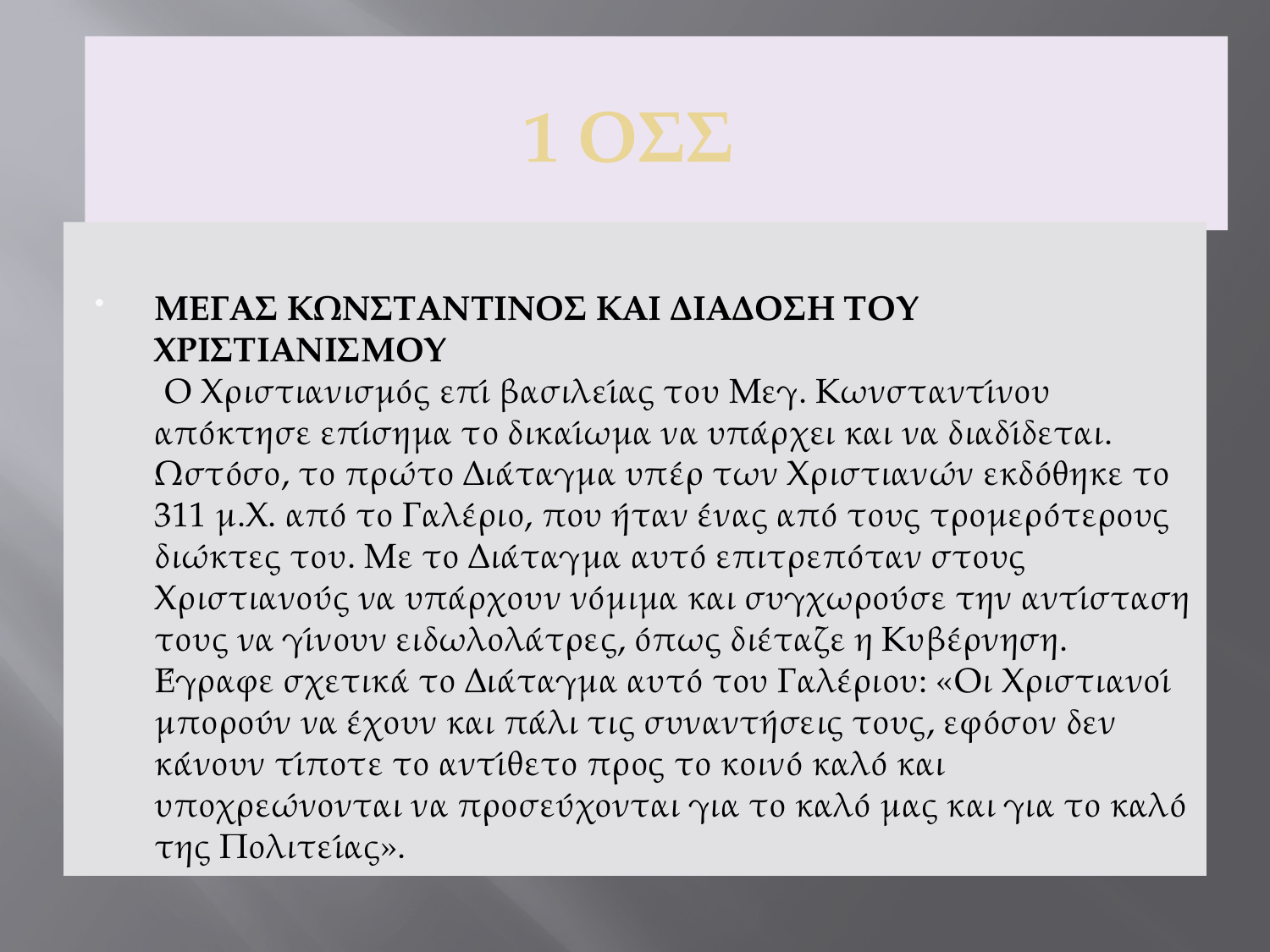

1 ΟΣΣ

ΜΕΓΑΣ ΚΩΝΣΤΑΝΤΙΝΟΣ ΚΑΙ ΔΙΑΔΟΣΗ ΤΟΥ ΧΡΙΣΤΙΑΝΙΣΜΟΥ
 Ο Χριστιανισμός επί βασιλείας του Μεγ. Κωνσταντίνου απόκτησε επίσημα το δικαίωμα να υπάρχει και να διαδίδεται. Ωστόσο, το πρώτο Διάταγμα υπέρ των Χριστιανών εκδόθηκε το 311 μ.Χ. από το Γαλέριο, που ήταν ένας από τους τρομερότερους διώκτες του. Με το Διάταγμα αυτό επιτρεπόταν στους Χριστιανούς να υπάρχουν νόμιμα και συγχωρούσε την αντίσταση τους να γίνουν ειδωλολάτρες, όπως διέταζε η Κυβέρνηση. Έγραφε σχετικά το Διάταγμα αυτό του Γαλέριου: «Οι Χριστιανοί μπορούν να έχουν και πάλι τις συναντήσεις τους, εφόσον δεν κάνουν τίποτε το αντίθετο προς το κοινό καλό και υποχρεώνονται να προσεύχονται για το καλό μας και για το καλό της Πολιτείας».